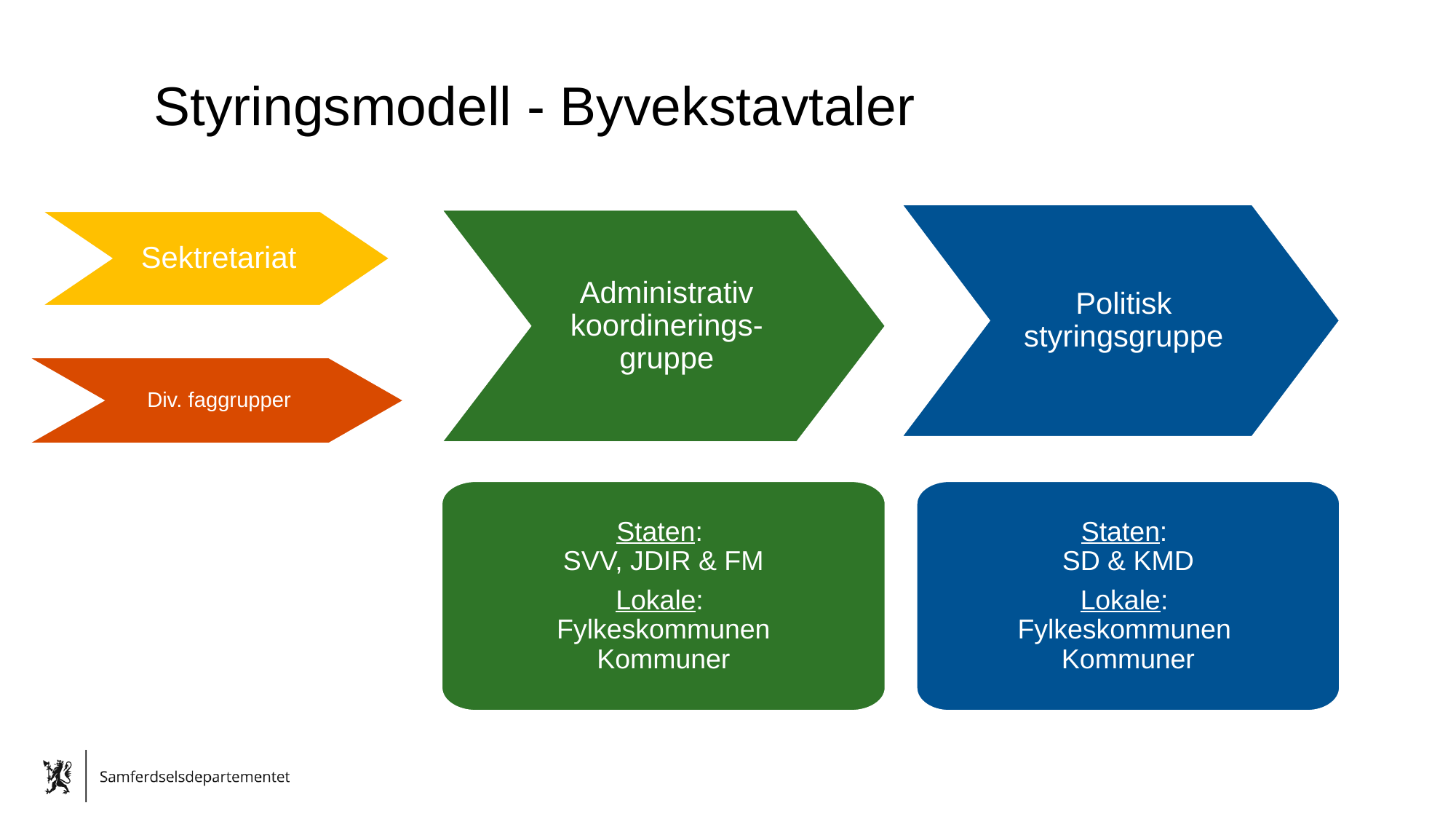

# Styringsmodell - Byvekstavtaler
Politisk styringsgruppe
Administrativ koordinerings-gruppe
Sektretariat
Div. faggrupper
Staten:
SVV, JDIR & FM
Lokale:
Fylkeskommunen
Kommuner
Staten:
SD & KMD
Lokale:
Fylkeskommunen
Kommuner